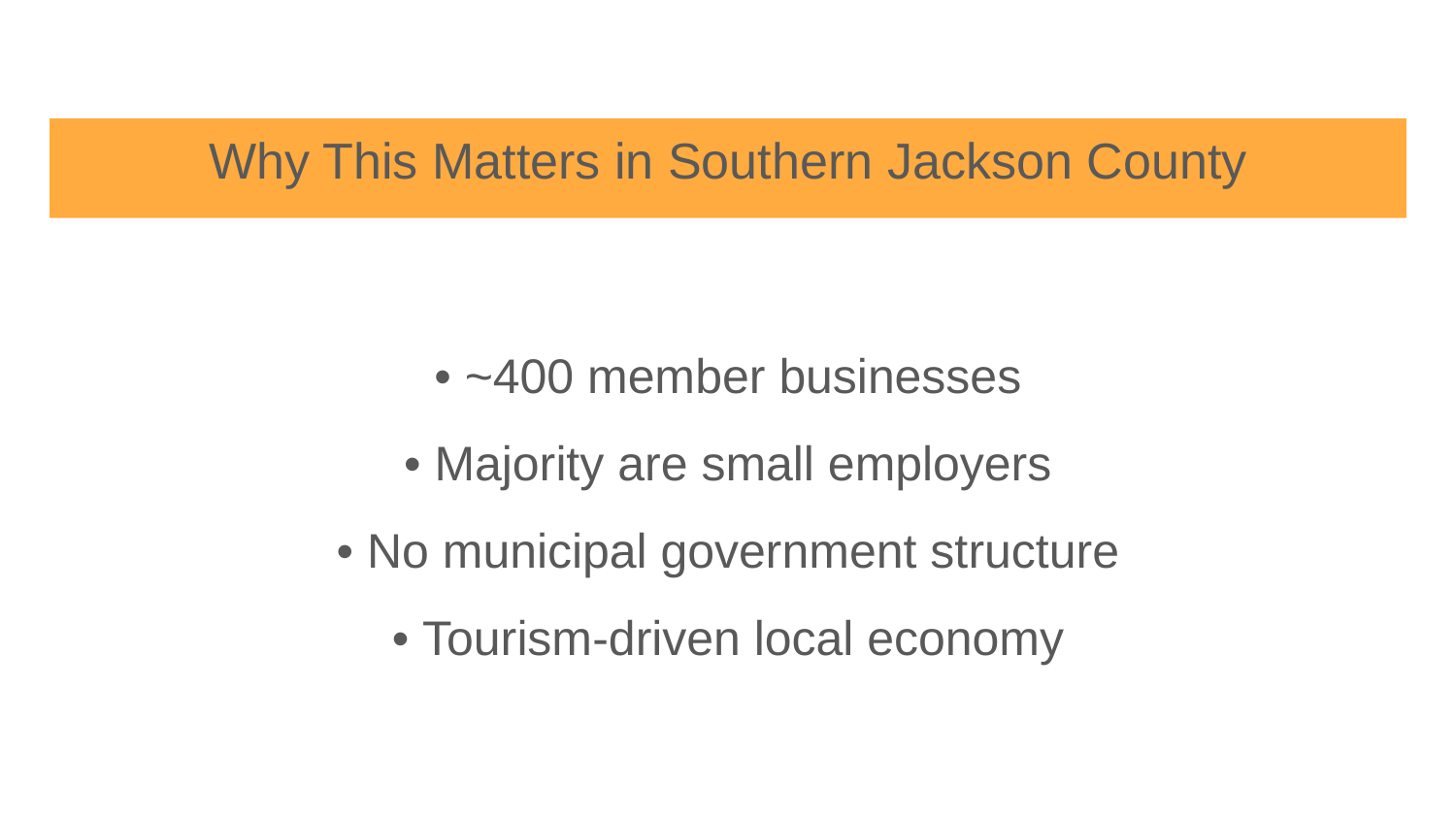

# Why This Matters in Southern Jackson County
• ~400 member businesses
• Majority are small employers
• No municipal government structure
• Tourism-driven local economy